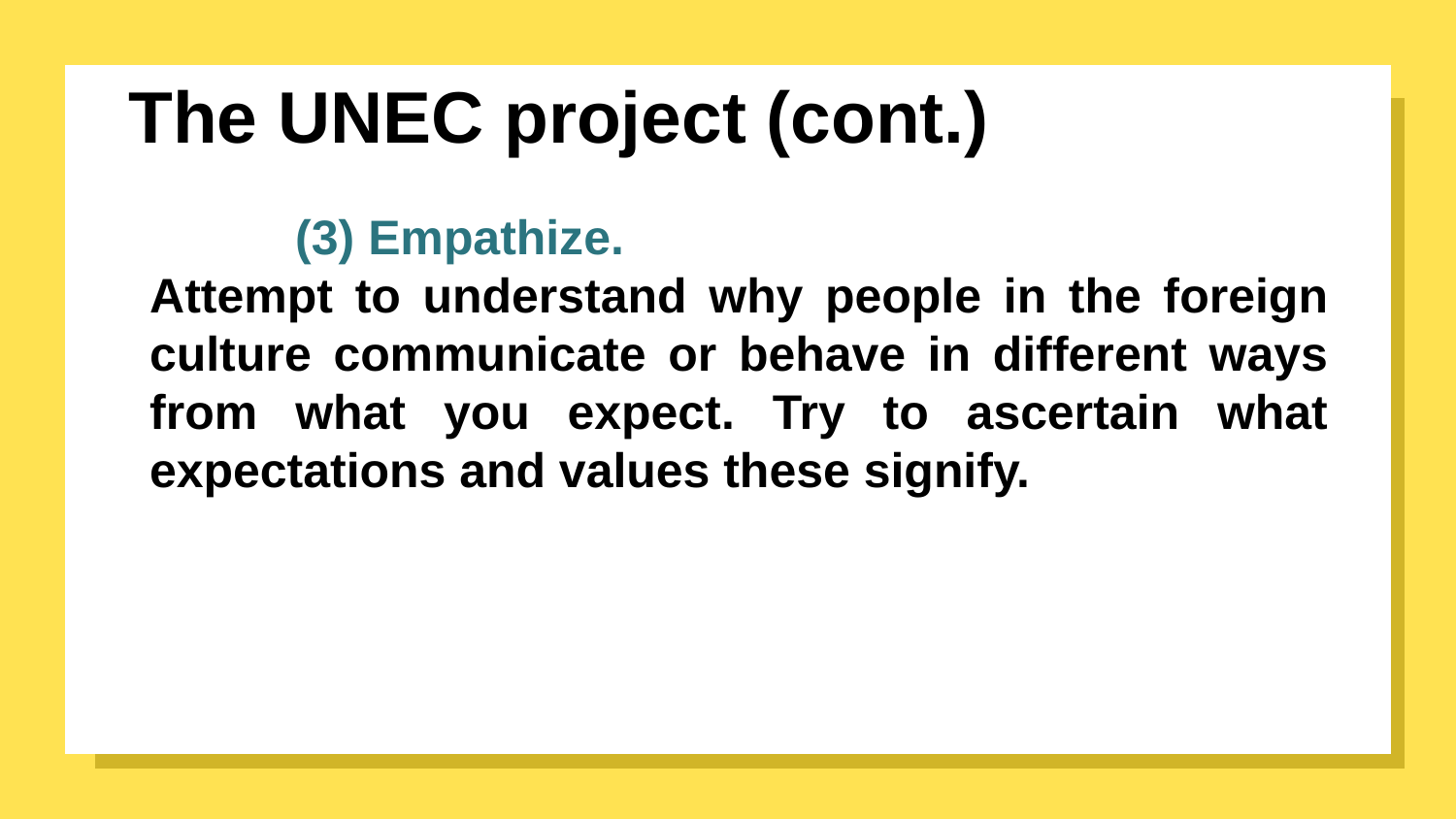

# The UNEC project (cont.)
	(3) Empathize.
Attempt to understand why people in the foreign culture communicate or behave in different ways from what you expect. Try to ascertain what expectations and values these signify.